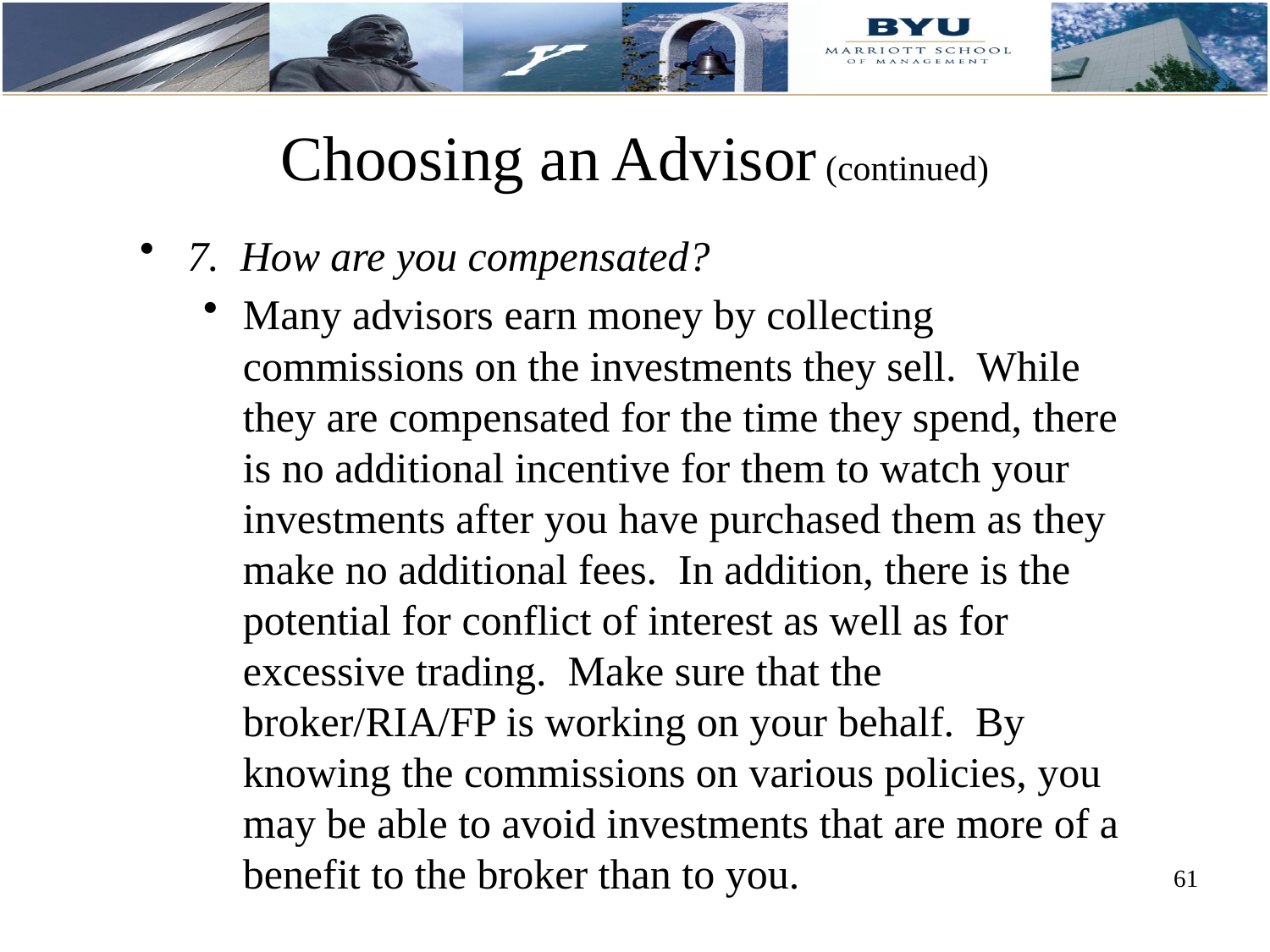

Choosing an Advisor (continued)
7.  How are you compensated?
Many advisors earn money by collecting commissions on the investments they sell.  While they are compensated for the time they spend, there is no additional incentive for them to watch your investments after you have purchased them as they make no additional fees.  In addition, there is the potential for conflict of interest as well as for excessive trading.  Make sure that the broker/RIA/FP is working on your behalf.  By knowing the commissions on various policies, you may be able to avoid investments that are more of a benefit to the broker than to you.